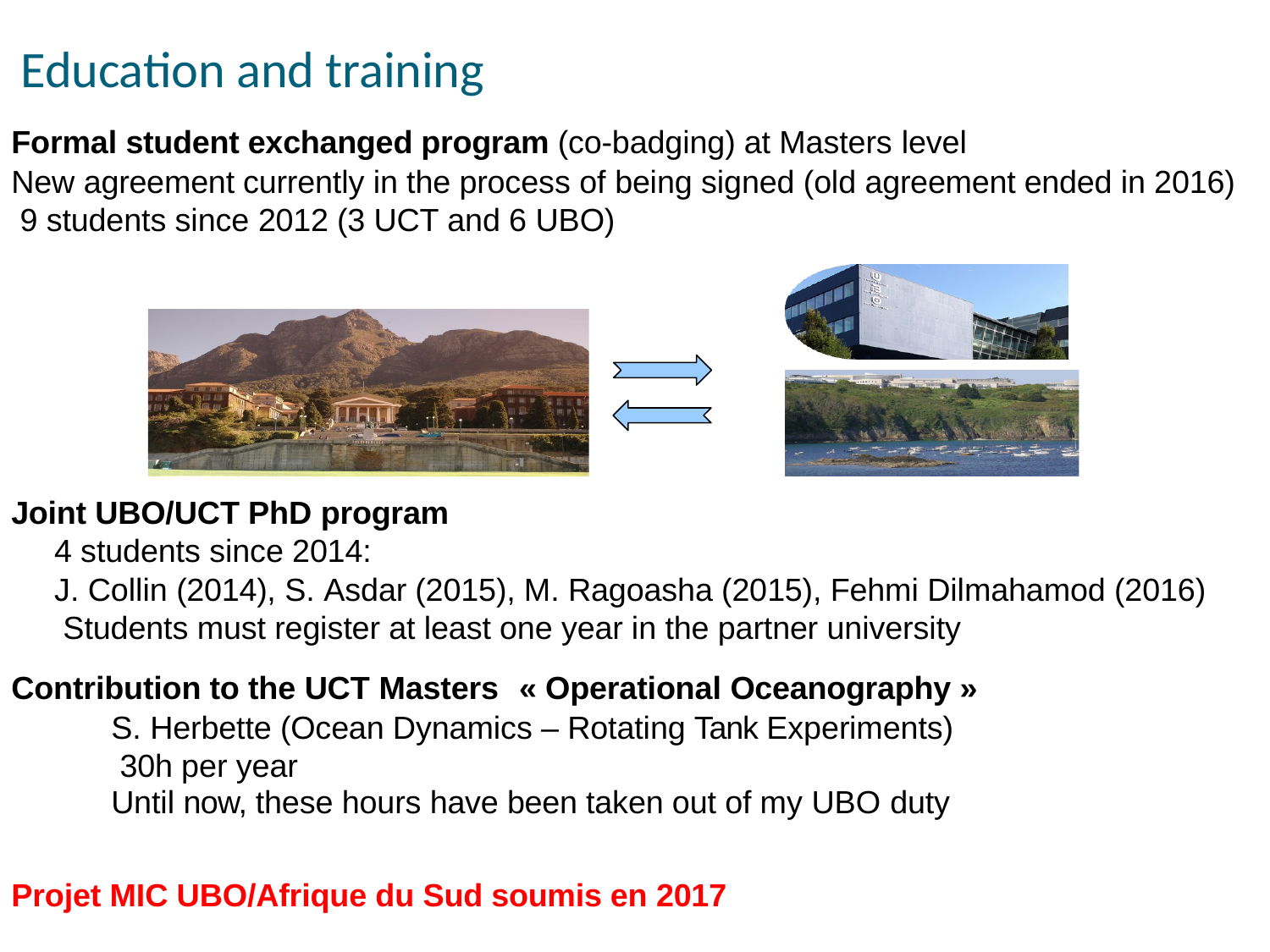

# Education and training
Formal student exchanged program (co-badging) at Masters level
New agreement currently in the process of being signed (old agreement ended in 2016)  9 students since 2012 (3 UCT and 6 UBO)

Joint UBO/UCT PhD program
4 students since 2014:
J. Collin (2014), S. Asdar (2015), M. Ragoasha (2015), Fehmi Dilmahamod (2016)  Students must register at least one year in the partner university
Contribution to the UCT Masters	« Operational Oceanography »
S. Herbette (Ocean Dynamics – Rotating Tank Experiments)  30h per year
Until now, these hours have been taken out of my UBO duty

Projet MIC UBO/Afrique du Sud soumis en 2017